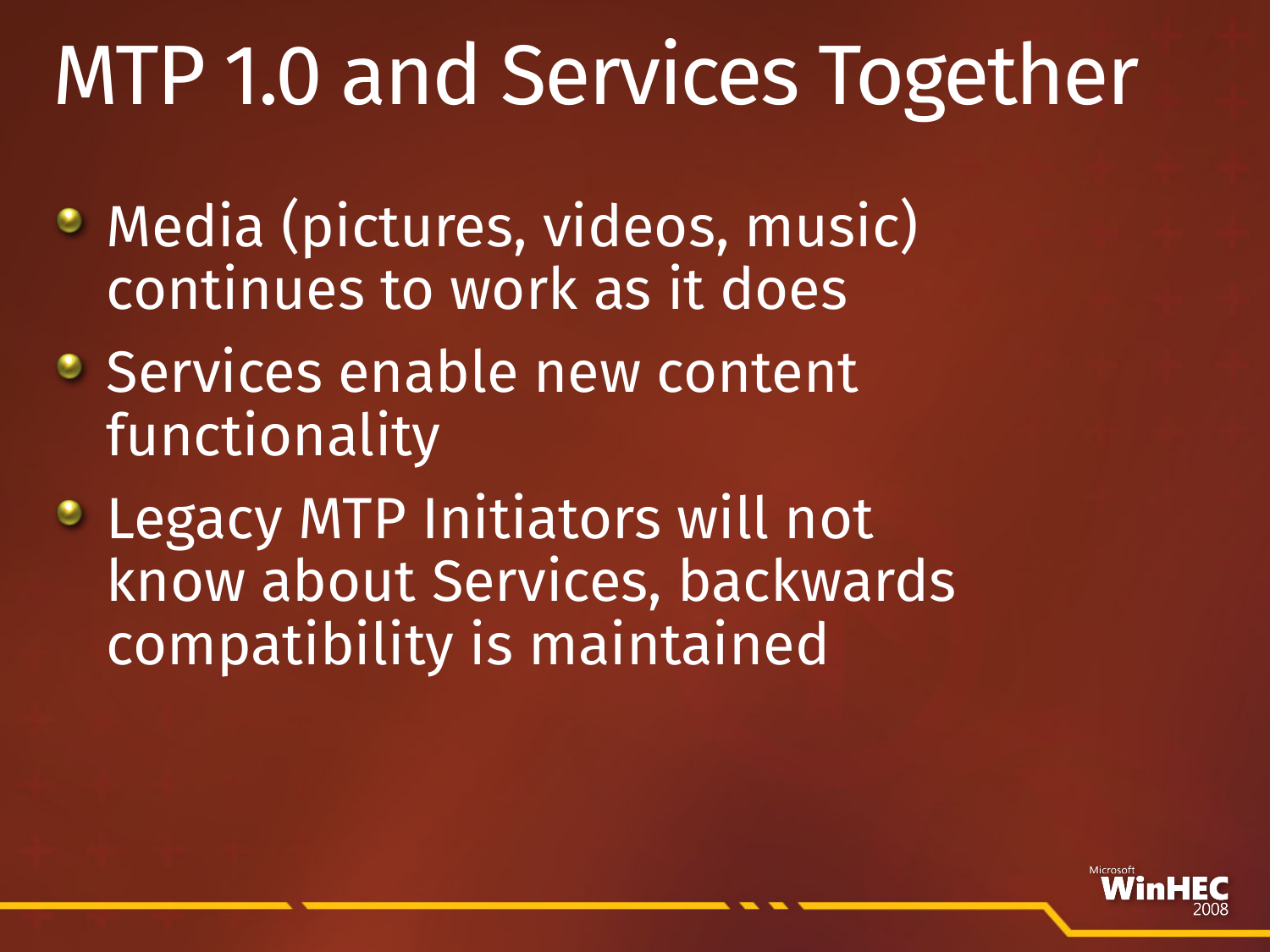

# MTP 1.0 and Services Together
Media (pictures, videos, music)
continues to work as it does
Services enable new content 
functionality
Legacy MTP Initiators will not
know about Services, backwards compatibility is maintained